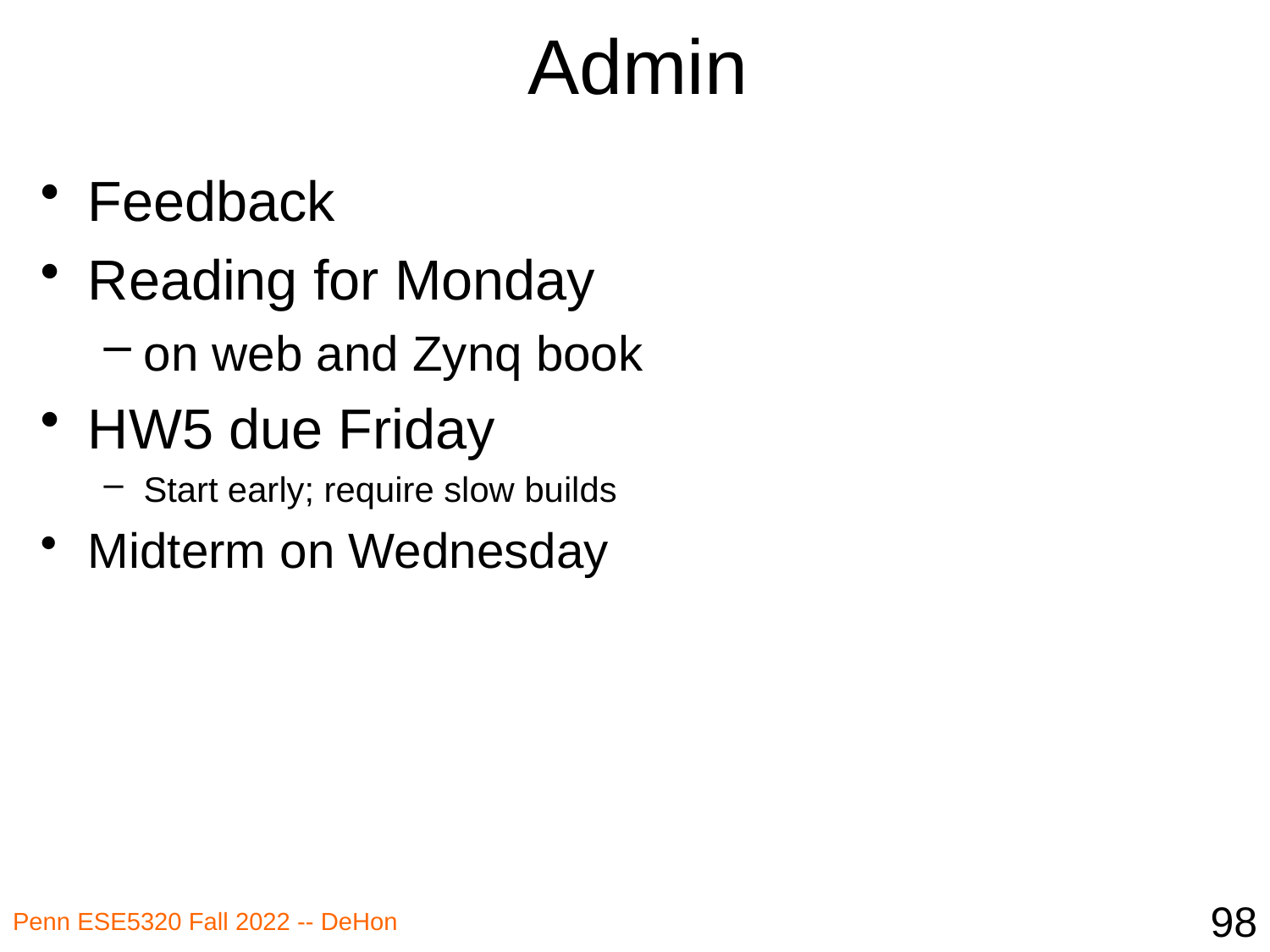

# Admin
Feedback
Reading for Monday
on web and Zynq book
HW5 due Friday
Start early; require slow builds
Midterm on Wednesday
98
Penn ESE5320 Fall 2022 -- DeHon